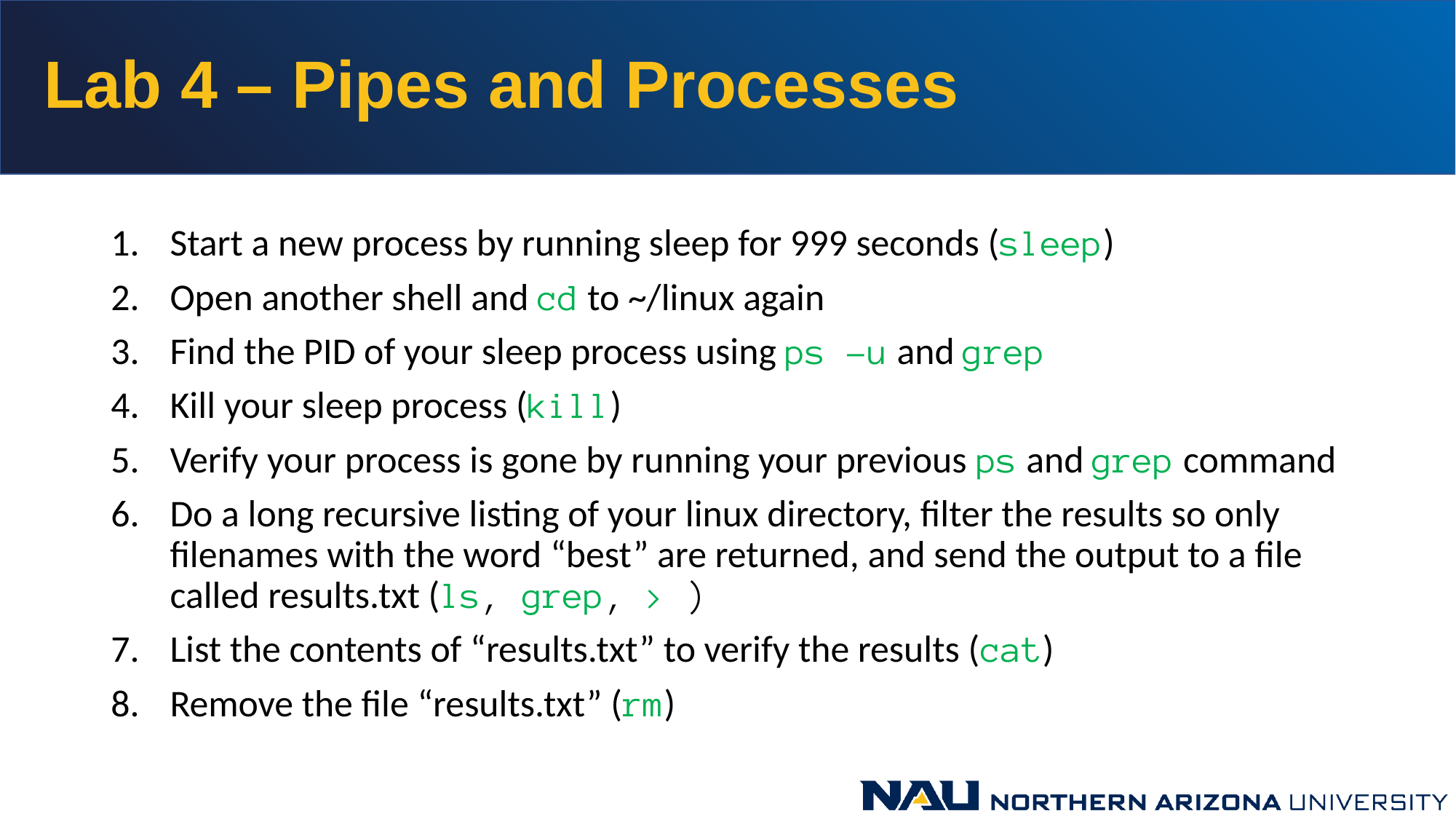

# Lab 4 – Pipes and Processes
Start a new process by running sleep for 999 seconds (sleep)
Open another shell and cd to ~/linux again
Find the PID of your sleep process using ps -u and grep
Kill your sleep process (kill)
Verify your process is gone by running your previous ps and grep command
Do a long recursive listing of your linux directory, filter the results so only filenames with the word “best” are returned, and send the output to a file called results.txt (ls, grep, > )
List the contents of “results.txt” to verify the results (cat)
Remove the file “results.txt” (rm)